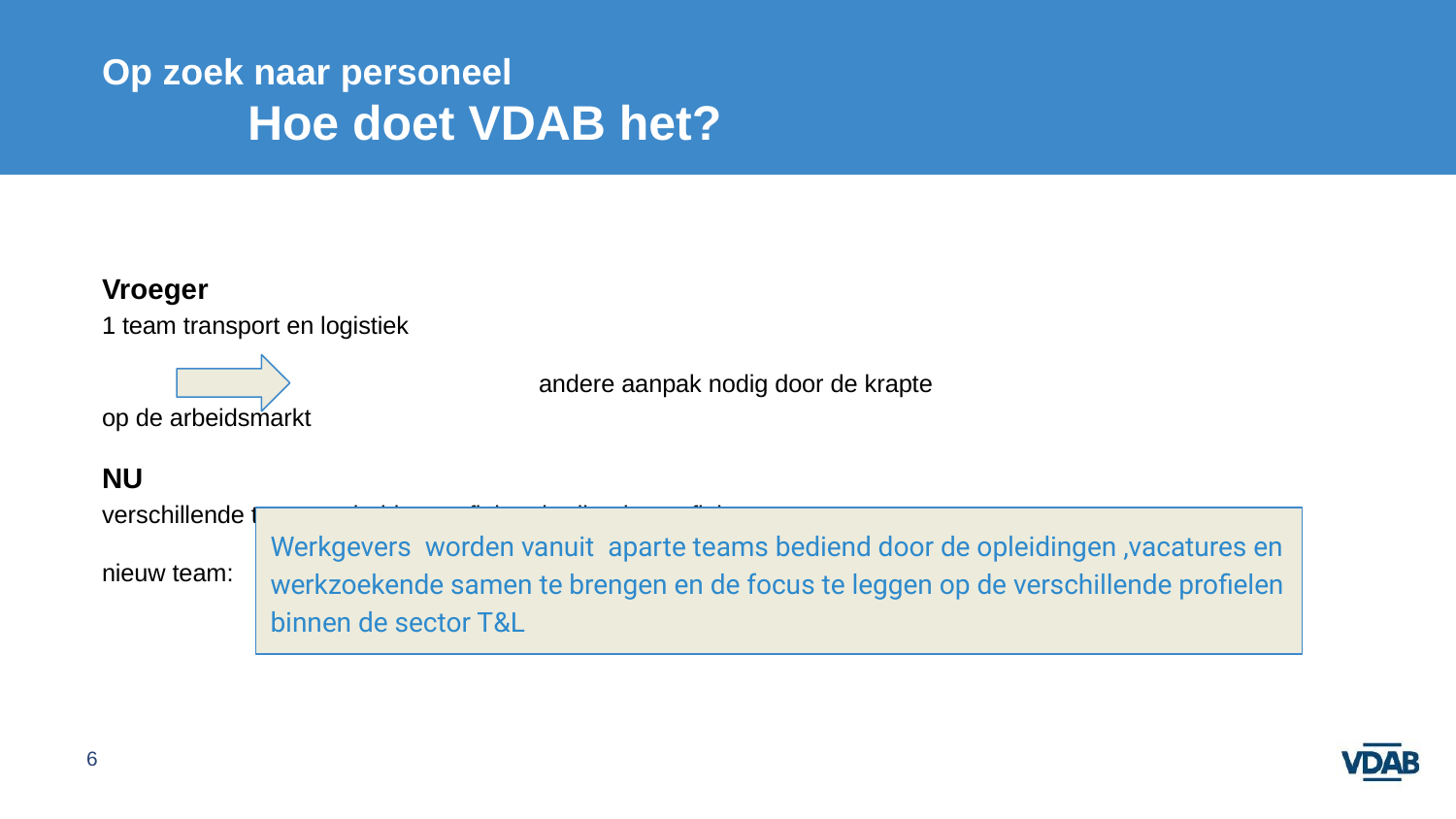

# Op zoek naar personeel Hoe doet VDAB het?

Vroeger
1 team transport en logistiek
			andere aanpak nodig door de krapte op de arbeidsmarkt
NU
verschillende teams: arbeidersprofielen- bediendenprofielen
nieuw team:

Werkgevers  worden vanuit  aparte teams bediend door de opleidingen ,vacatures en werkzoekende samen te brengen en de focus te leggen op de verschillende profielen binnen de sector T&L
6